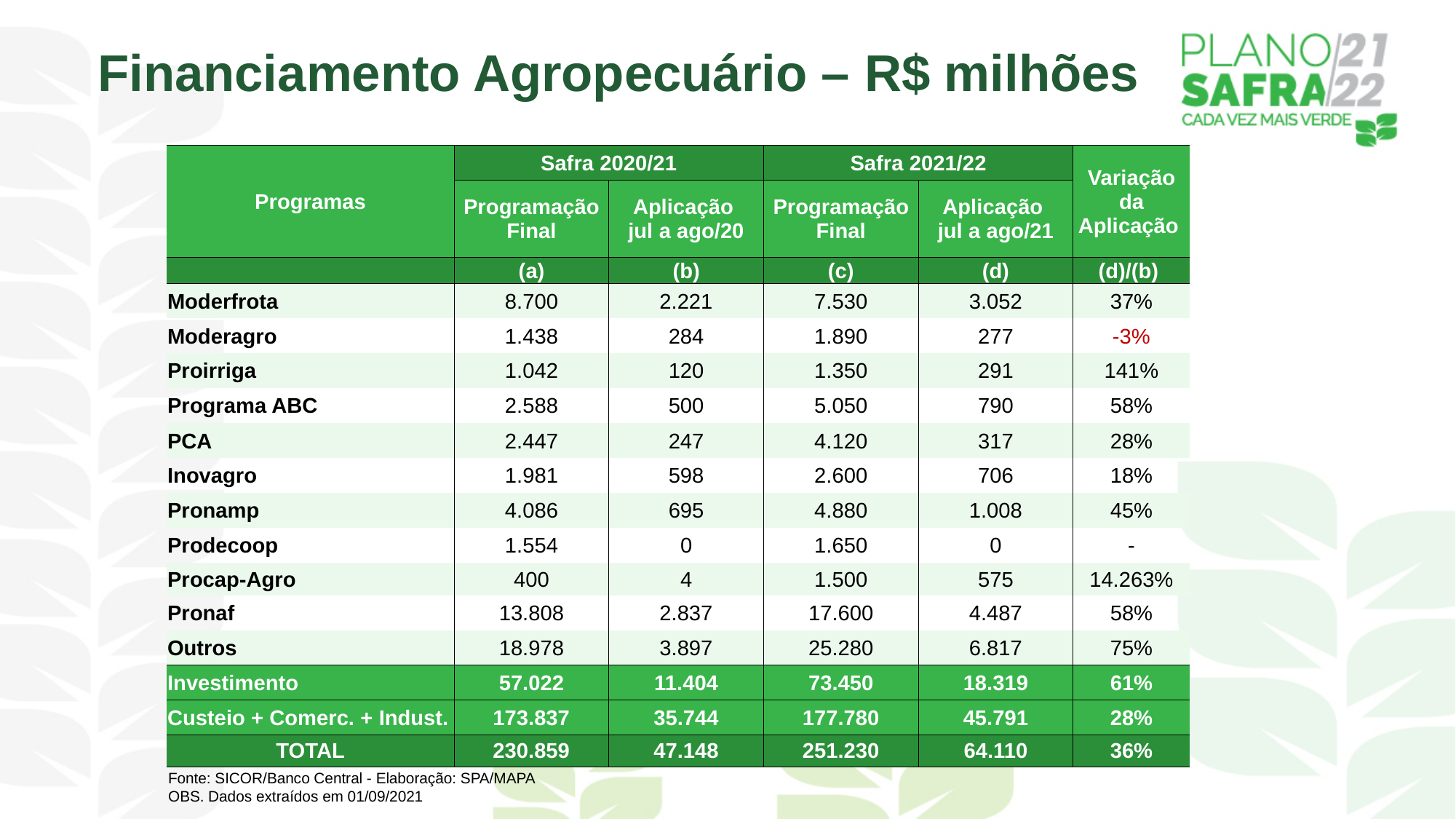

Financiamento Agropecuário – R$ milhões
| Programas | Safra 2020/21 |  | Safra 2021/22 |  | Variação da Aplicação |
| --- | --- | --- | --- | --- | --- |
|  | Programação Final | Aplicação jul a ago/20 | Programação Final | Aplicação jul a ago/21 |  |
|  | (a) | (b) | (c) | (d) | (d)/(b) |
| Moderfrota | 8.700 | 2.221 | 7.530 | 3.052 | 37% |
| Moderagro | 1.438 | 284 | 1.890 | 277 | -3% |
| Proirriga | 1.042 | 120 | 1.350 | 291 | 141% |
| Programa ABC | 2.588 | 500 | 5.050 | 790 | 58% |
| PCA | 2.447 | 247 | 4.120 | 317 | 28% |
| Inovagro | 1.981 | 598 | 2.600 | 706 | 18% |
| Pronamp | 4.086 | 695 | 4.880 | 1.008 | 45% |
| Prodecoop | 1.554 | 0 | 1.650 | 0 | - |
| Procap-Agro | 400 | 4 | 1.500 | 575 | 14.263% |
| Pronaf | 13.808 | 2.837 | 17.600 | 4.487 | 58% |
| Outros | 18.978 | 3.897 | 25.280 | 6.817 | 75% |
| Investimento | 57.022 | 11.404 | 73.450 | 18.319 | 61% |
| Custeio + Comerc. + Indust. | 173.837 | 35.744 | 177.780 | 45.791 | 28% |
| TOTAL | 230.859 | 47.148 | 251.230 | 64.110 | 36% |
Fonte: SICOR/Banco Central - Elaboração: SPA/MAPA
OBS. Dados extraídos em 01/09/2021